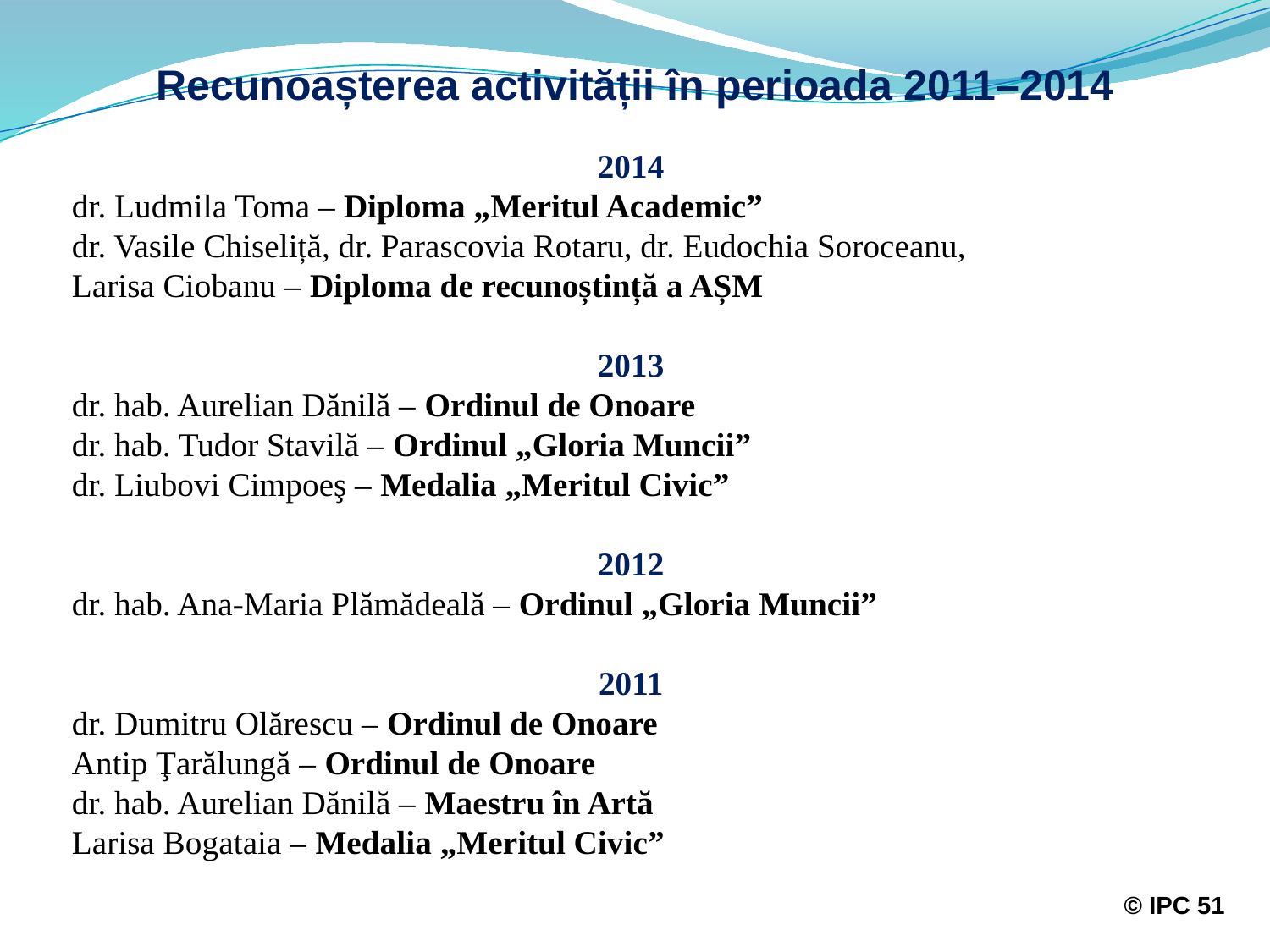

# Recunoașterea activității în perioada 2011–2014
2014
dr. Ludmila Toma – Diploma „Meritul Academic”
dr. Vasile Chiseliță, dr. Parascovia Rotaru, dr. Eudochia Soroceanu,
Larisa Ciobanu – Diploma de recunoștință a AȘM

2013
dr. hab. Aurelian Dănilă – Ordinul de Onoare
dr. hab. Tudor Stavilă – Ordinul „Gloria Muncii”
dr. Liubovi Cimpoeş – Medalia „Meritul Civic”

2012
dr. hab. Ana-Maria Plămădeală – Ordinul „Gloria Muncii”

2011
dr. Dumitru Olărescu – Ordinul de Onoare
Antip Ţarălungă – Ordinul de Onoare
dr. hab. Aurelian Dănilă – Maestru în Artă
Larisa Bogataia – Medalia „Meritul Civic”

© IPC 51